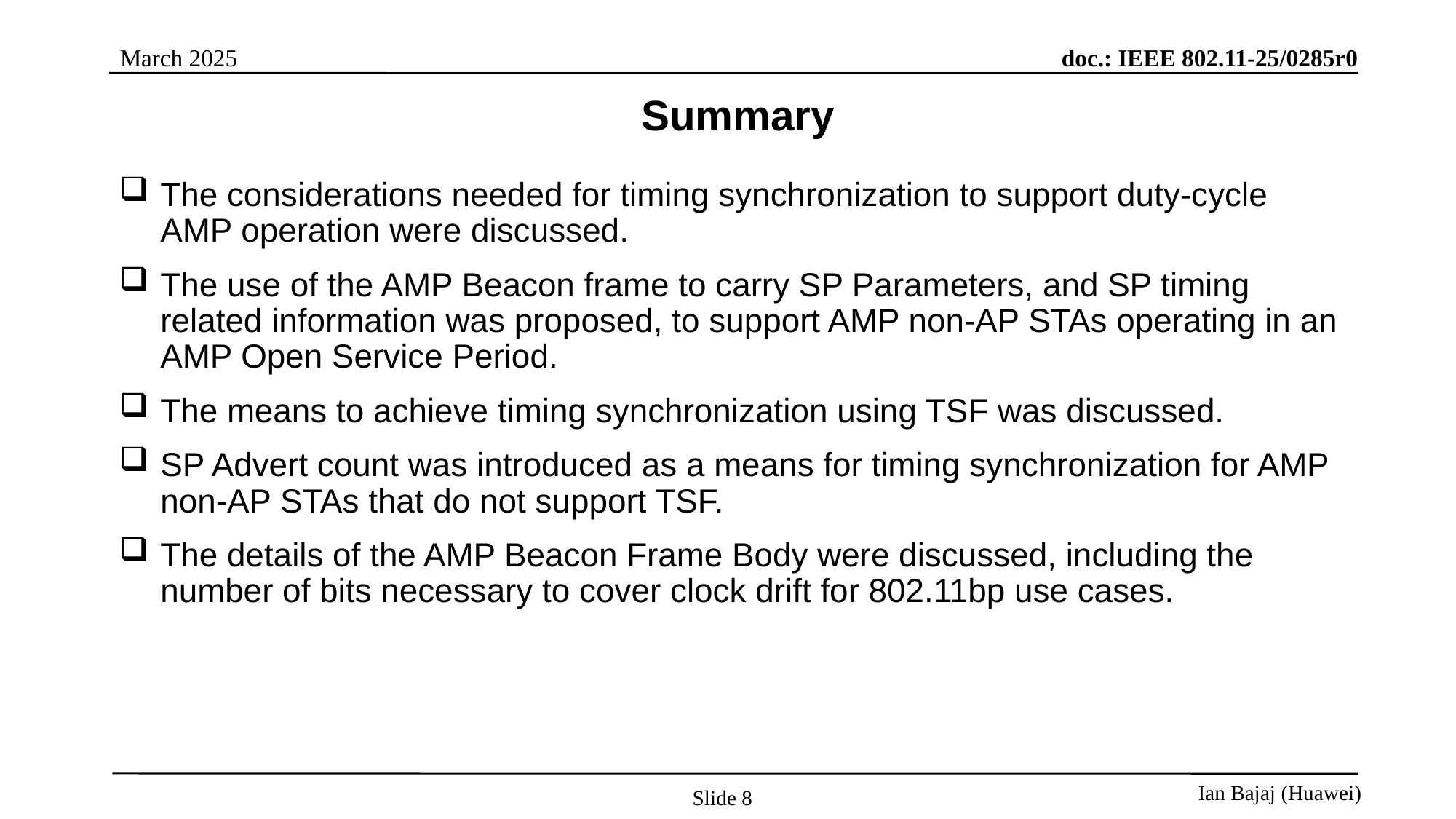

Summary
The considerations needed for timing synchronization to support duty-cycle AMP operation were discussed.
The use of the AMP Beacon frame to carry SP Parameters, and SP timing related information was proposed, to support AMP non-AP STAs operating in an AMP Open Service Period.
The means to achieve timing synchronization using TSF was discussed.
SP Advert count was introduced as a means for timing synchronization for AMP non-AP STAs that do not support TSF.
The details of the AMP Beacon Frame Body were discussed, including the number of bits necessary to cover clock drift for 802.11bp use cases.
Slide 8